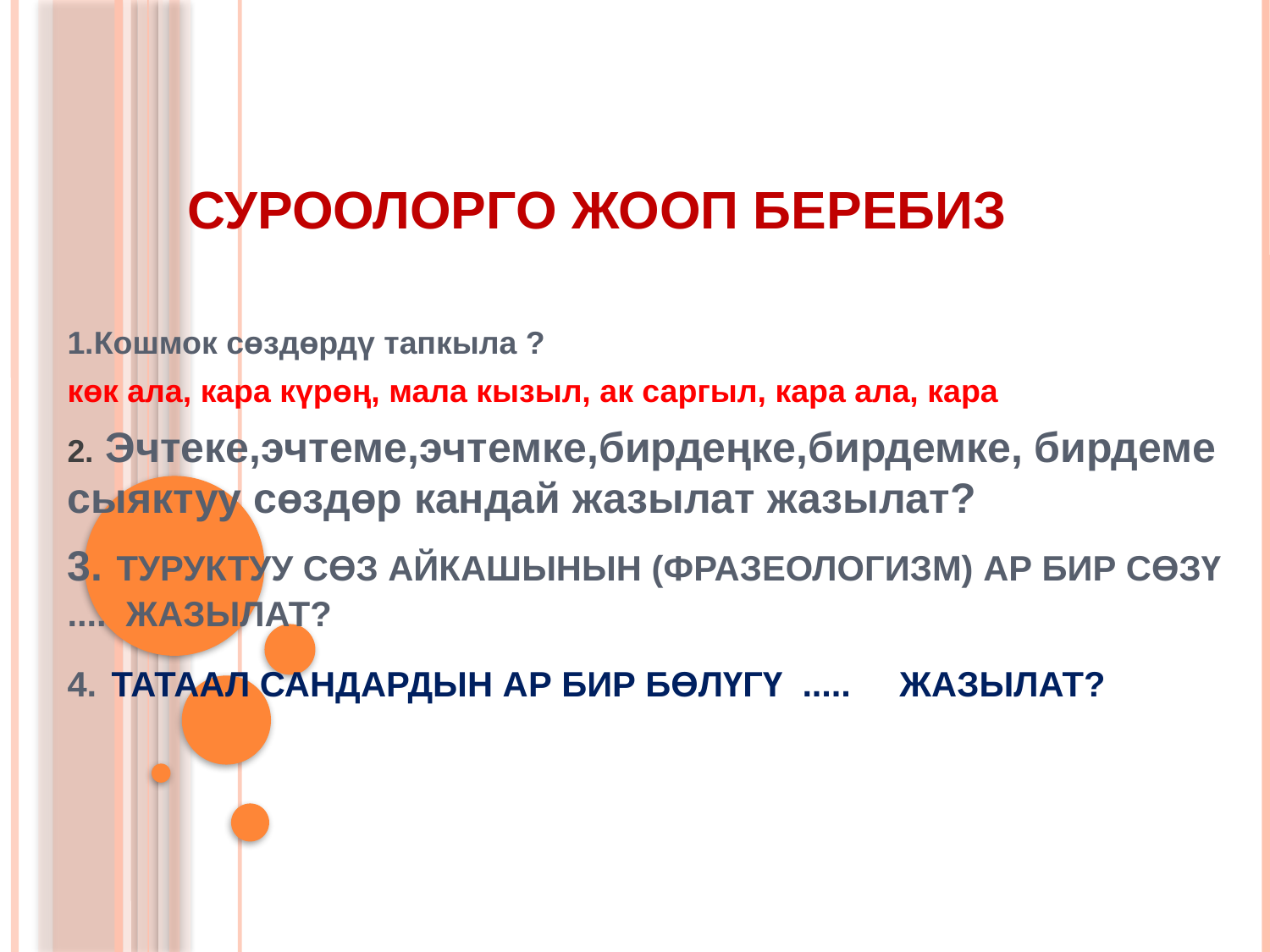

# Суроолорго жооп беребиз
1.Кошмок сөздөрдү тапкыла ?
көк ала, кара күрөң, мала кызыл, ак саргыл, кара ала, кара
2. Эчтеке,эчтеме,эчтемке,бирдеңке,бирдемке, бирдеме сыяктуу сөздөр кандай жазылат жазылат?
3. Туруктуу сөз айкашынын (фразеологизм) ар бир сөзү  ....  жазылат?
4. Татаал сандардын ар бир бөлүгү  .....     жазылат?